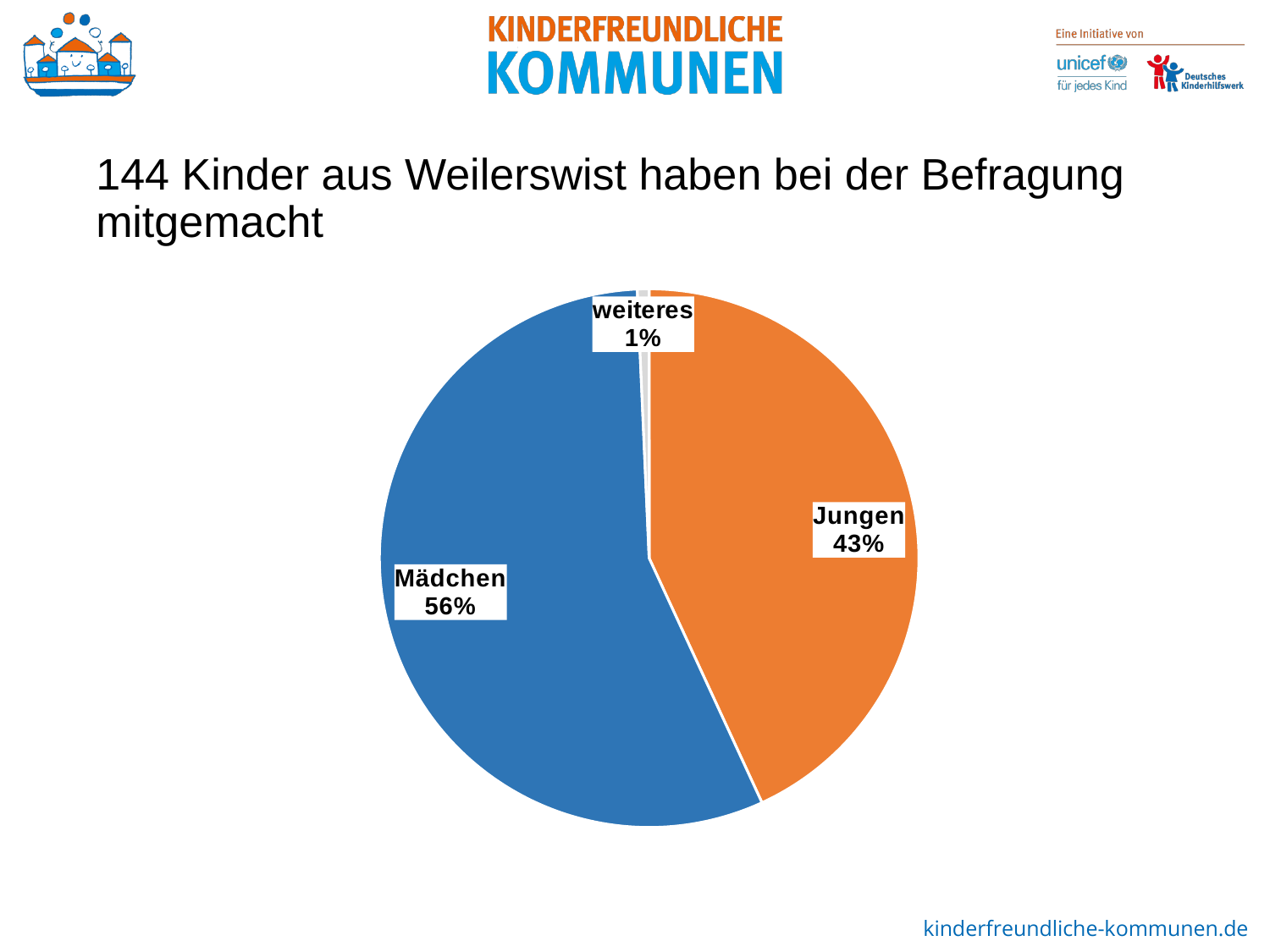

144 Kinder aus Weilerswist haben bei der Befragung mitgemacht

### Chart

| Category | Spalte1 |
|---|---|
| Jungen | 43.0 |
| Mädchen | 56.0 |
| weiteres | 0.7 |